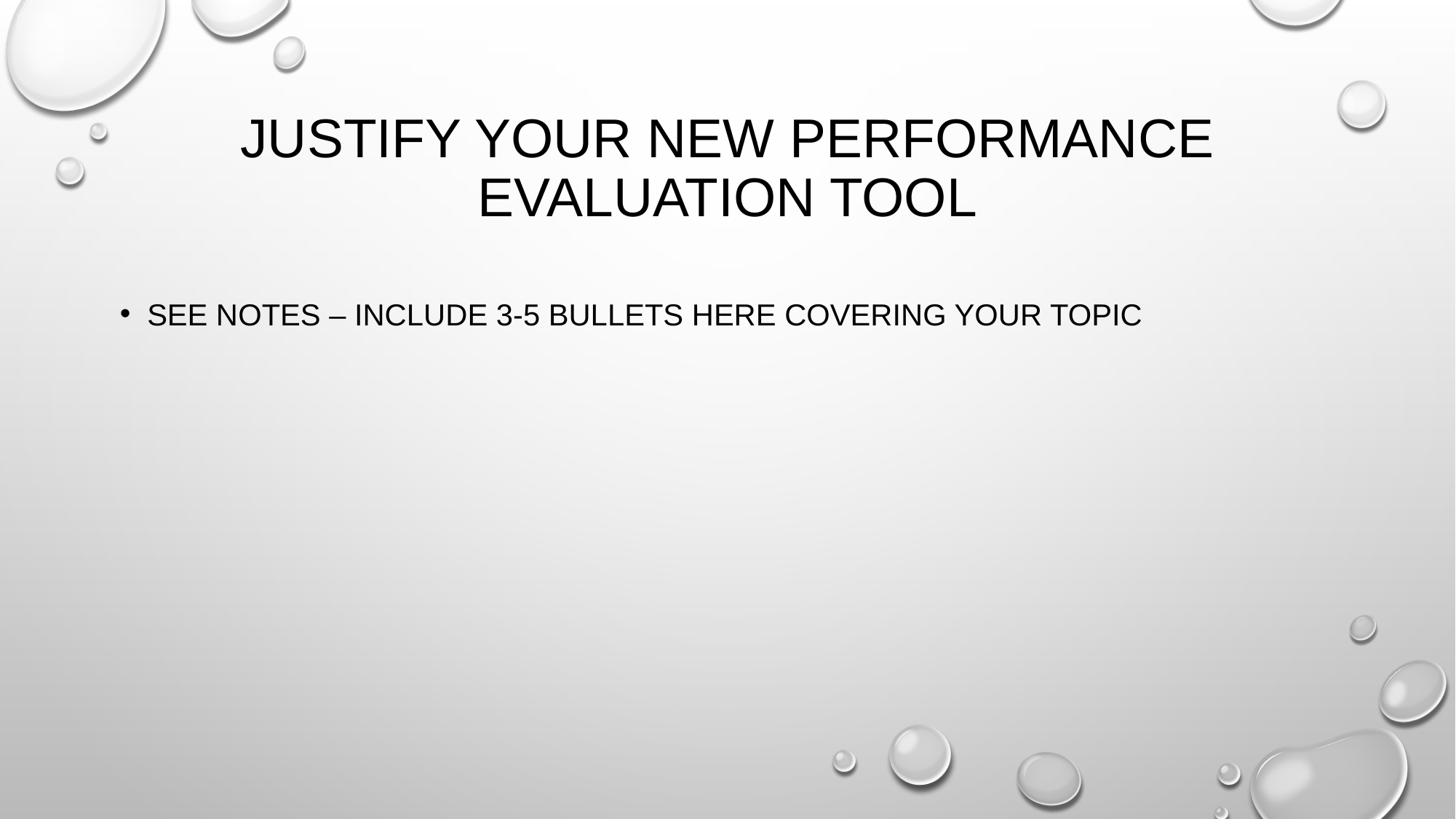

# Justify your new performance evaluation tool
See notes – include 3-5 bullets here covering your topic